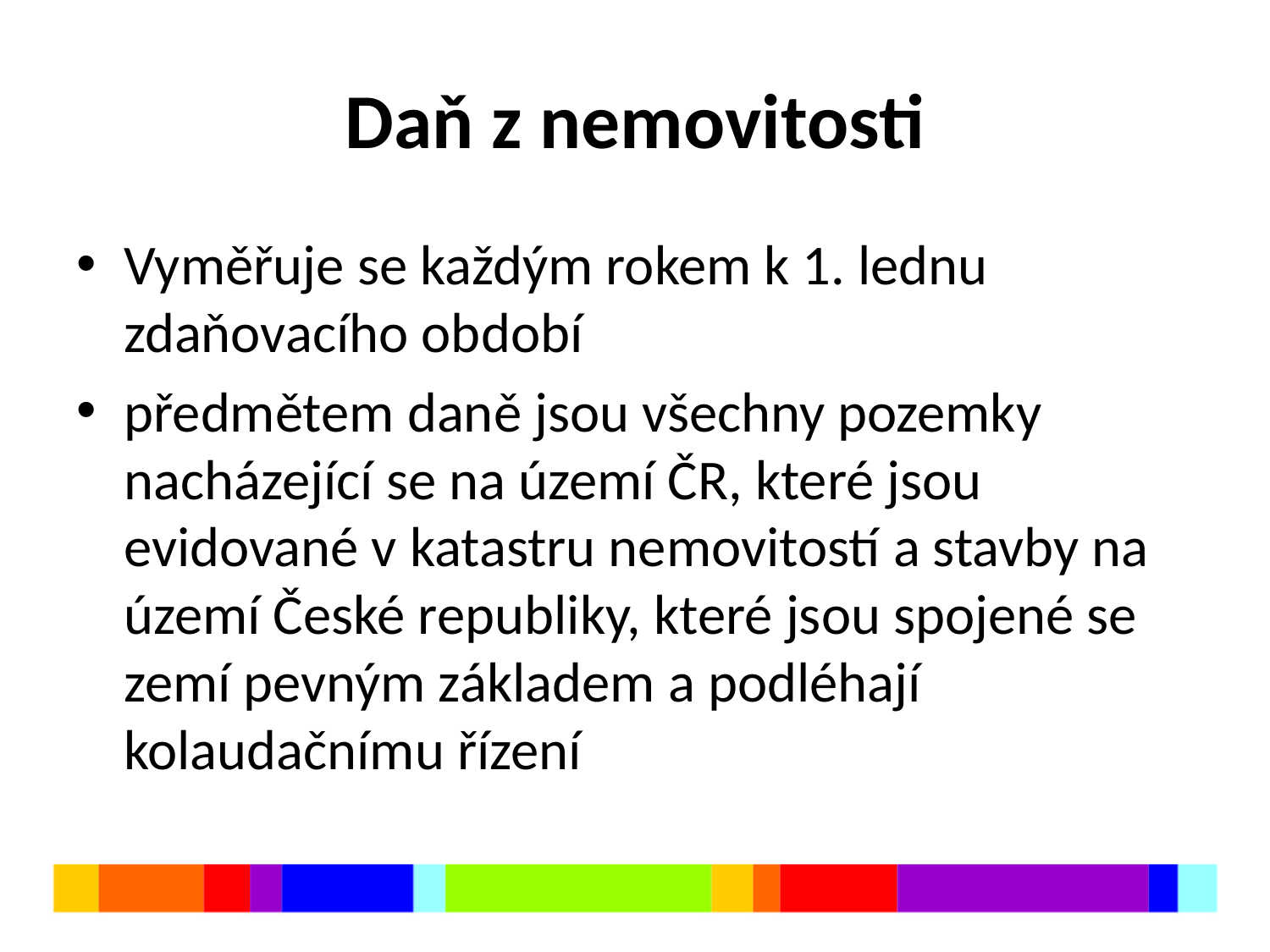

# Daň z nemovitosti
Vyměřuje se každým rokem k 1. lednu zdaňovacího období
předmětem daně jsou všechny pozemky nacházející se na území ČR, které jsou evidované v katastru nemovitostí a stavby na území České republiky, které jsou spojené se zemí pevným základem a podléhají kolaudačnímu řízení